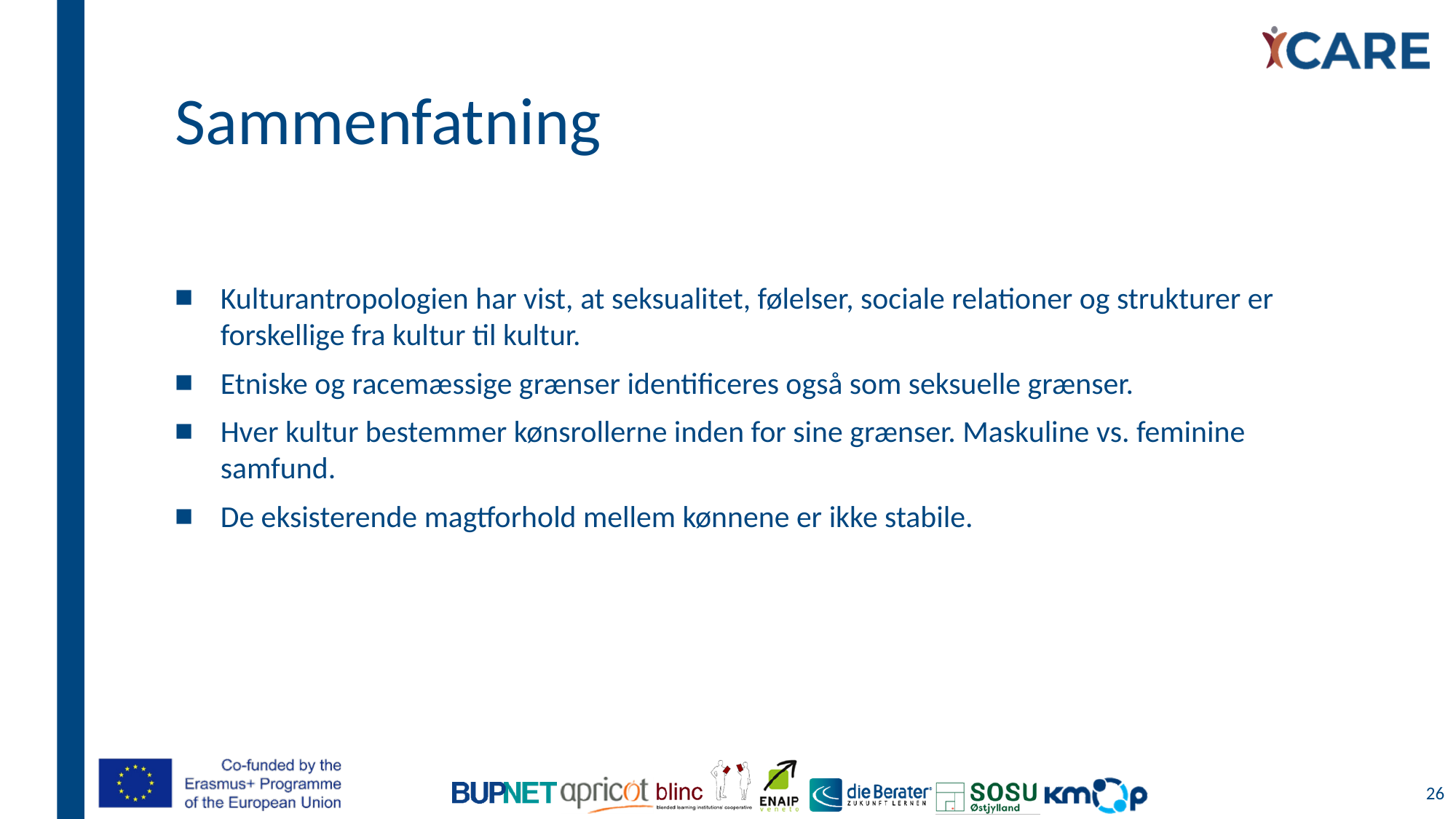

# Sammenfatning
Kulturantropologien har vist, at seksualitet, følelser, sociale relationer og strukturer er forskellige fra kultur til kultur.
Etniske og racemæssige grænser identificeres også som seksuelle grænser.
Hver kultur bestemmer kønsrollerne inden for sine grænser. Maskuline vs. feminine samfund.
De eksisterende magtforhold mellem kønnene er ikke stabile.
26